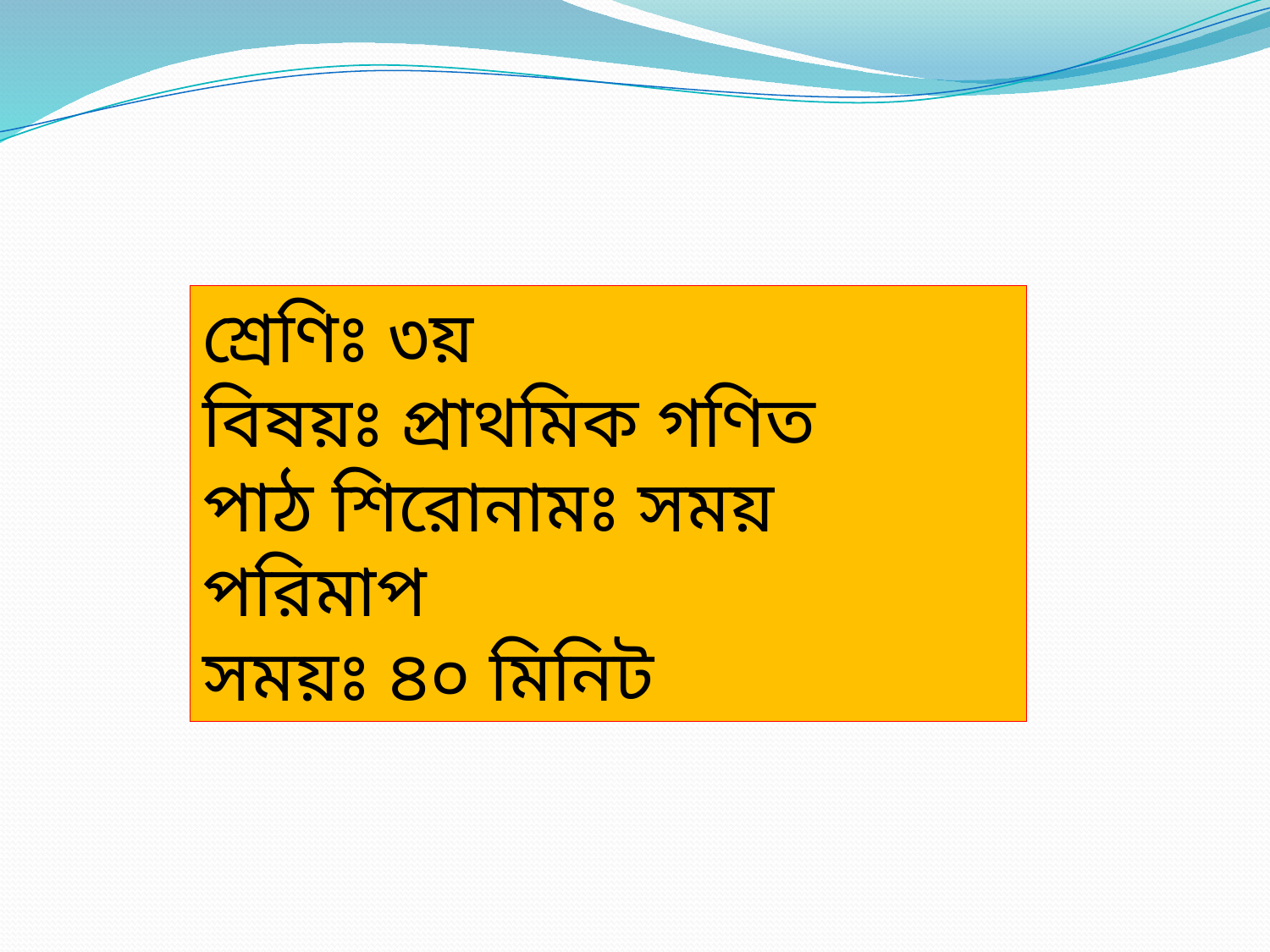

শ্রেণিঃ ৩য়
বিষয়ঃ প্রাথমিক গণিত
পাঠ শিরোনামঃ সময় পরিমাপ
সময়ঃ ৪০ মিনিট